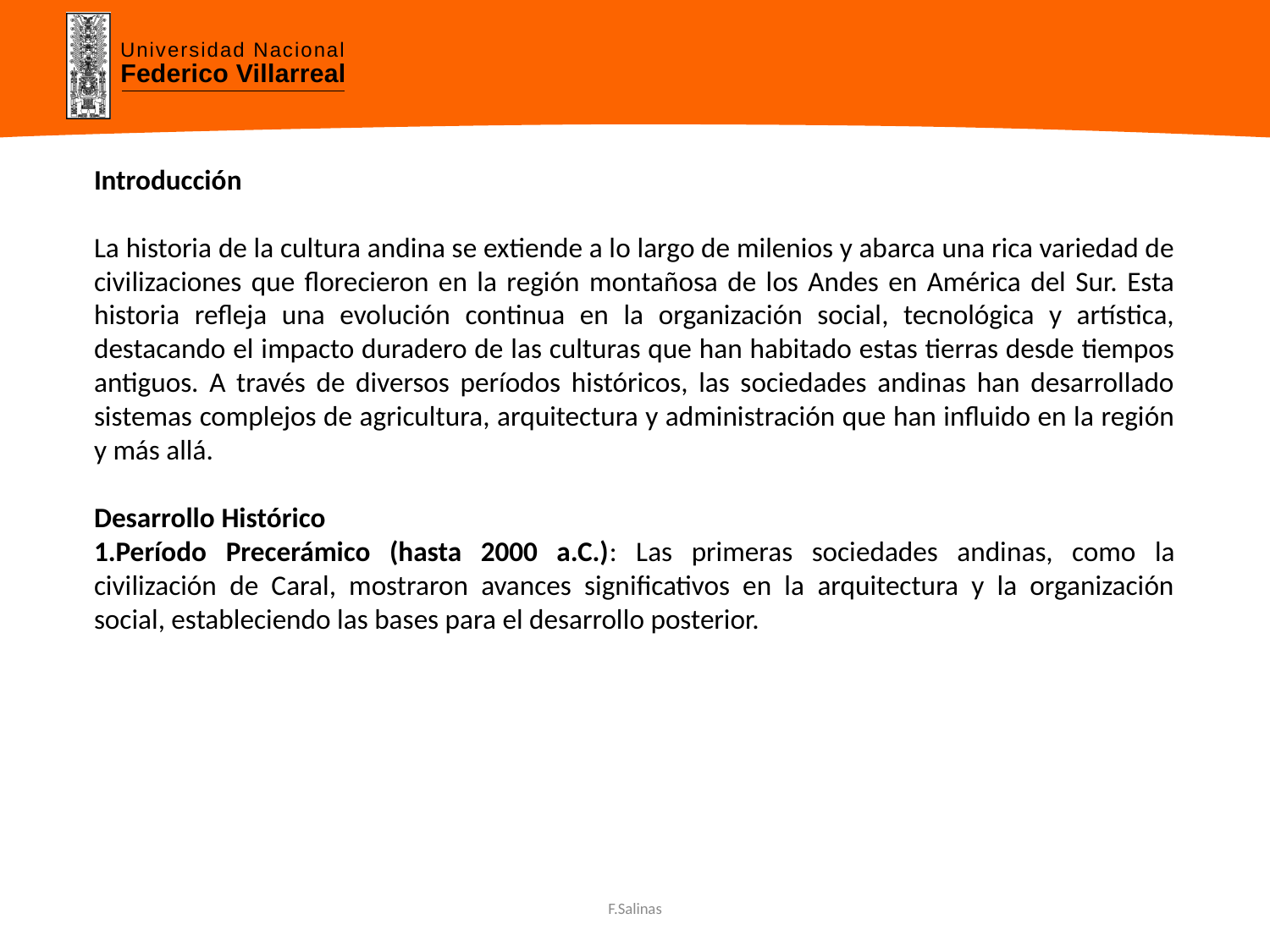

Introducción

La historia de la cultura andina se extiende a lo largo de milenios y abarca una rica variedad de civilizaciones que florecieron en la región montañosa de los Andes en América del Sur. Esta historia refleja una evolución continua en la organización social, tecnológica y artística, destacando el impacto duradero de las culturas que han habitado estas tierras desde tiempos antiguos. A través de diversos períodos históricos, las sociedades andinas han desarrollado sistemas complejos de agricultura, arquitectura y administración que han influido en la región y más allá.

Desarrollo Histórico
Período Precerámico (hasta 2000 a.C.): Las primeras sociedades andinas, como la civilización de Caral, mostraron avances significativos en la arquitectura y la organización social, estableciendo las bases para el desarrollo posterior.

F.Salinas